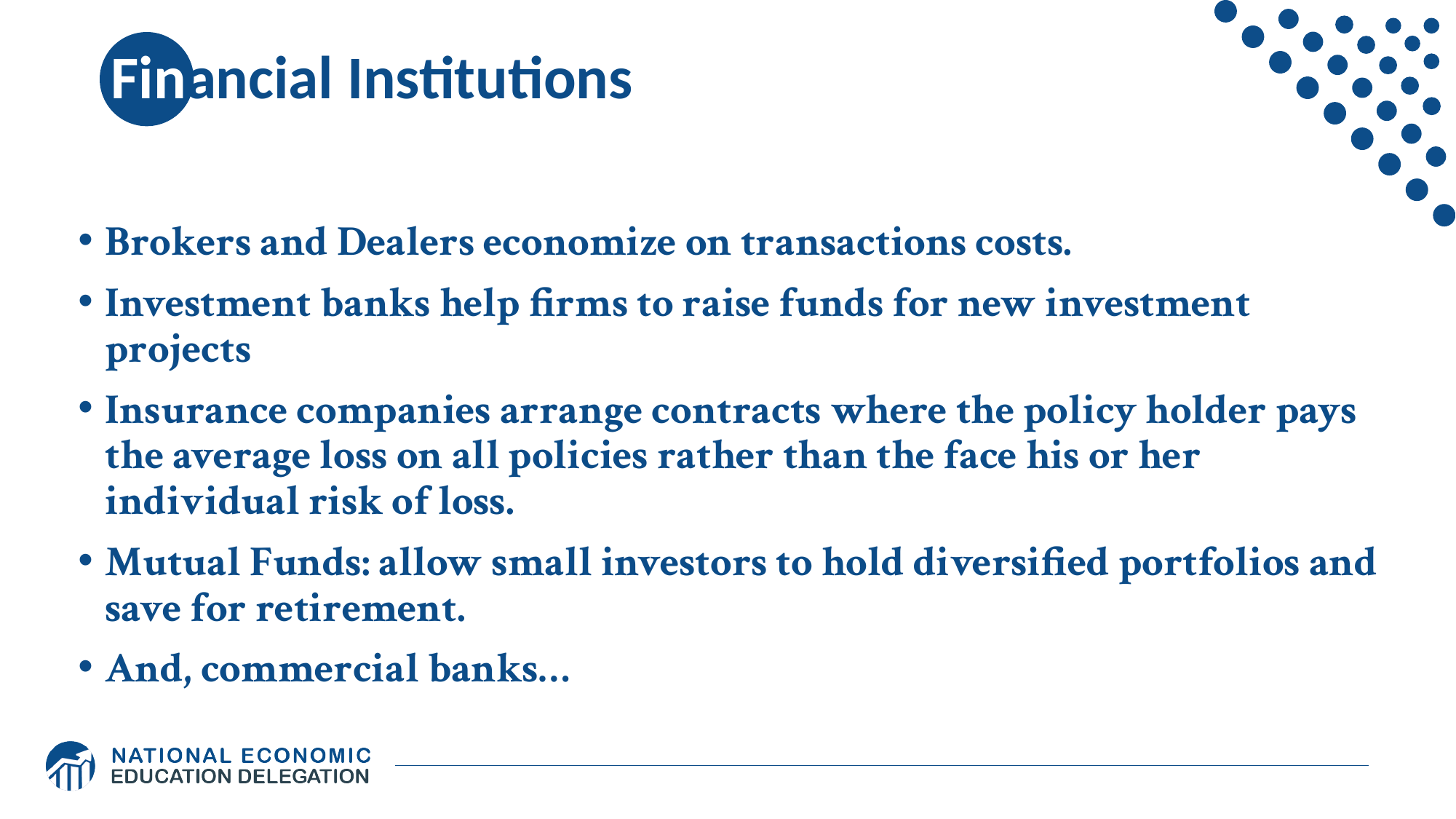

# Financial Institutions
Brokers and Dealers economize on transactions costs.
Investment banks help firms to raise funds for new investment projects
Insurance companies arrange contracts where the policy holder pays the average loss on all policies rather than the face his or her individual risk of loss.
Mutual Funds: allow small investors to hold diversified portfolios and save for retirement.
And, commercial banks…